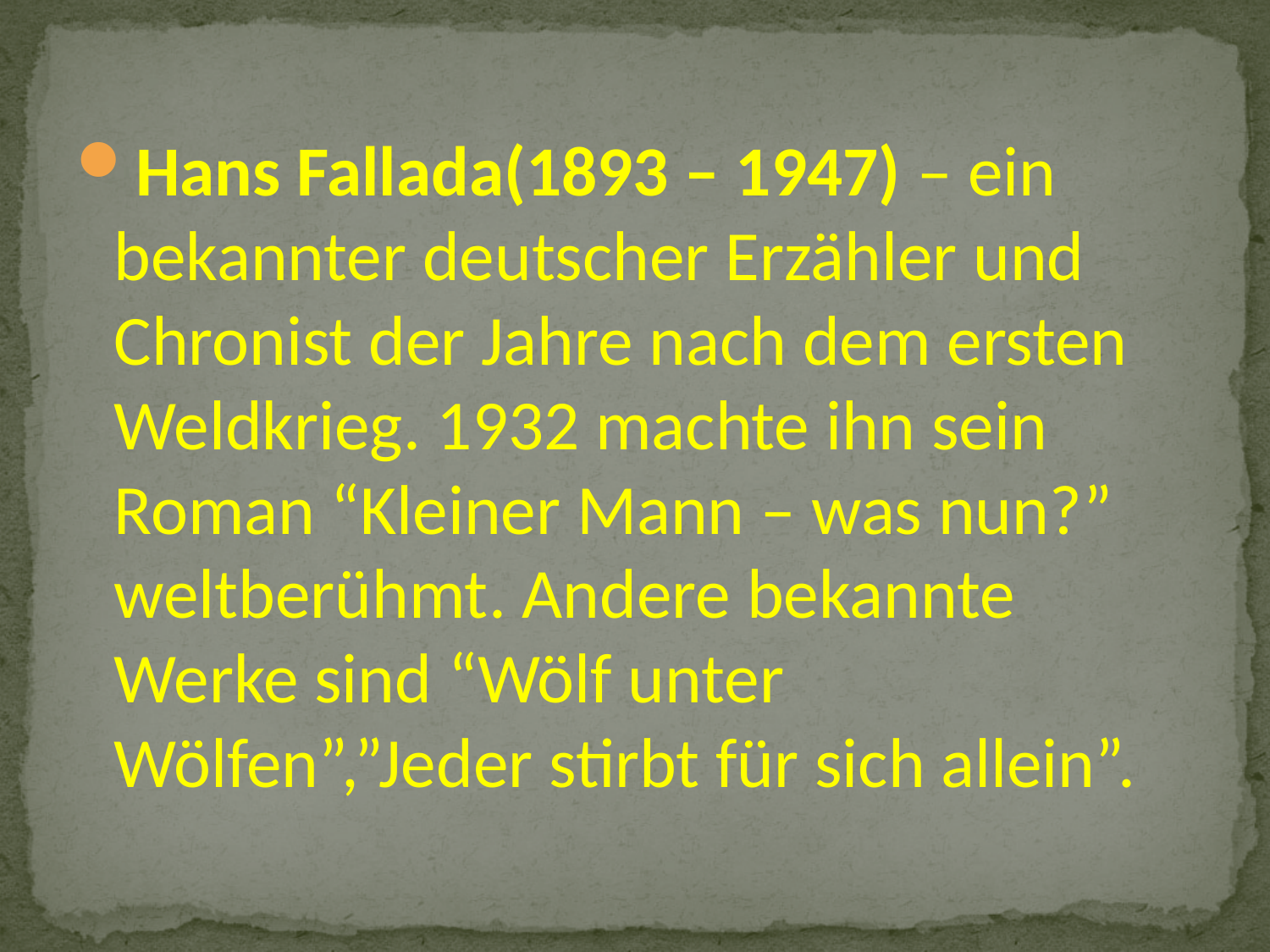

Hans Fallada(1893 – 1947) – ein bekannter deutscher Erzähler und Chronist der Jahre nach dem ersten Weldkrieg. 1932 machte ihn sein Roman “Kleiner Mann – was nun?” weltberühmt. Andere bekannte Werke sind “Wölf unter Wölfen”,”Jeder stirbt für sich allein”.